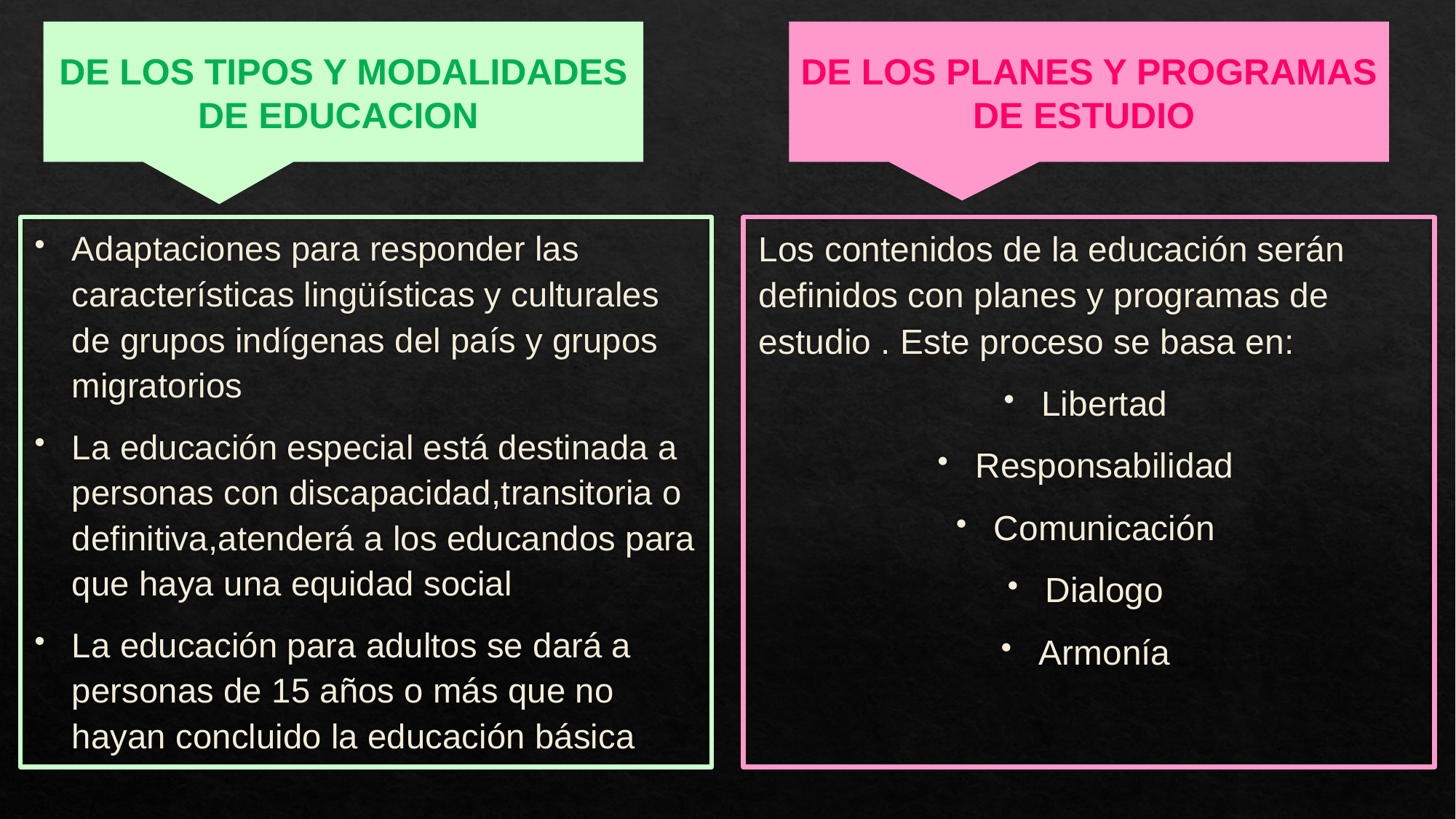

DE LOS TIPOS Y MODALIDADES DE EDUCACION
DE LOS PLANES Y PROGRAMAS DE ESTUDIO
Adaptaciones para responder las características lingüísticas y culturales de grupos indígenas del país y grupos migratorios
La educación especial está destinada a personas con discapacidad,transitoria o definitiva,atenderá a los educandos para que haya una equidad social
La educación para adultos se dará a personas de 15 años o más que no hayan concluido la educación básica
Los contenidos de la educación serán definidos con planes y programas de estudio . Este proceso se basa en:
Libertad
Responsabilidad
Comunicación
Dialogo
Armonía